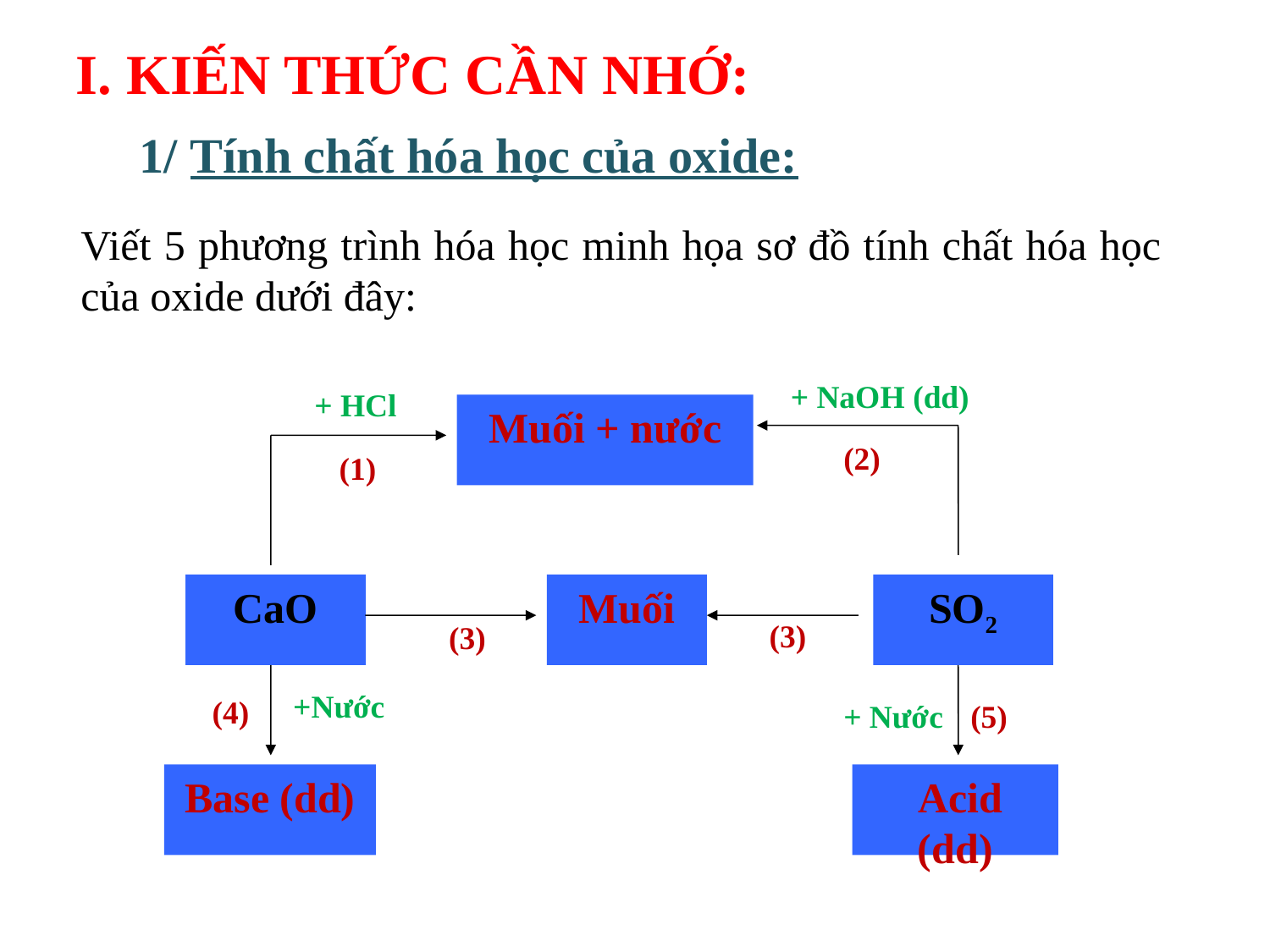

I. KIẾN THỨC CẦN NHỚ:
1/ Tính chất hóa học của oxide:
Viết 5 phương trình hóa học minh họa sơ đồ tính chất hóa học của oxide dưới đây:
+ NaOH (dd)
+ HCl
Muối + nước

(2)

(1)
CaO
Muối
SO2
(3)
(3)

+Nước
(4)
+ Nước
(5)
Base (dd)
 Acid (dd)